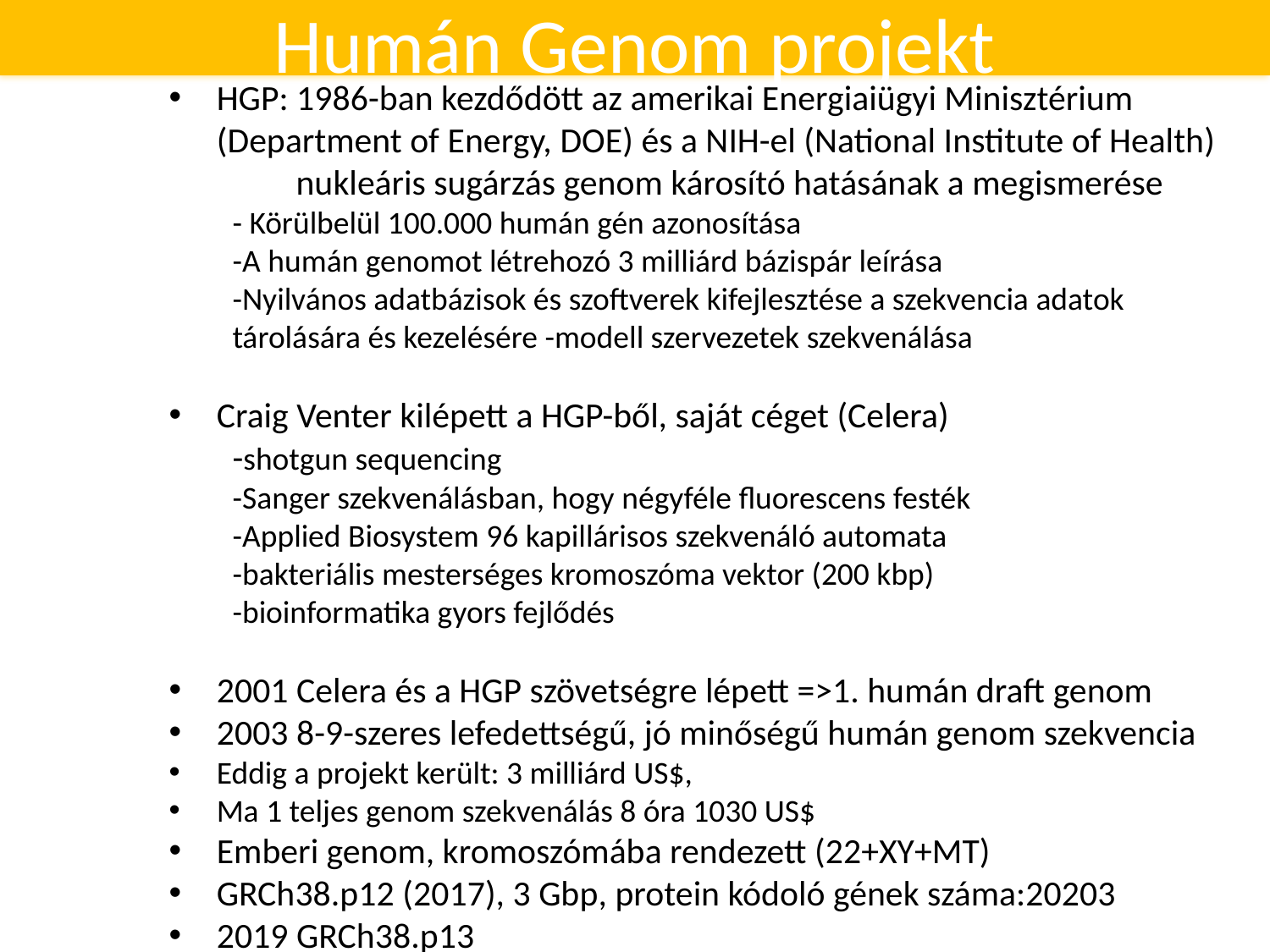

# Humán Genom projekt

HGP: 1986-ban kezdődött az amerikai Energiaiügyi Minisztérium (Department of Energy, DOE) és a NIH-el (National Institute of Health)
	nukleáris sugárzás genom károsító hatásának a megismerése
- Körülbelül 100.000 humán gén azonosítása
-A humán genomot létrehozó 3 milliárd bázispár leírása
-Nyilvános adatbázisok és szoftverek kifejlesztése a szekvencia adatok tárolására és kezelésére -modell szervezetek szekvenálása

Craig Venter kilépett a HGP-ből, saját céget (Celera)
-shotgun sequencing
-Sanger szekvenálásban, hogy négyféle fluorescens festék
-Applied Biosystem 96 kapillárisos szekvenáló automata
-bakteriális mesterséges kromoszóma vektor (200 kbp)
-bioinformatika gyors fejlődés

2001 Celera és a HGP szövetségre lépett =>1. humán draft genom
2003 8-9-szeres lefedettségű, jó minőségű humán genom szekvencia
Eddig a projekt került: 3 milliárd US$,
Ma 1 teljes genom szekvenálás 8 óra 1030 US$
Emberi genom, kromoszómába rendezett (22+XY+MT)
GRCh38.p12 (2017), 3 Gbp, protein kódoló gének száma:20203
2019 GRCh38.p13